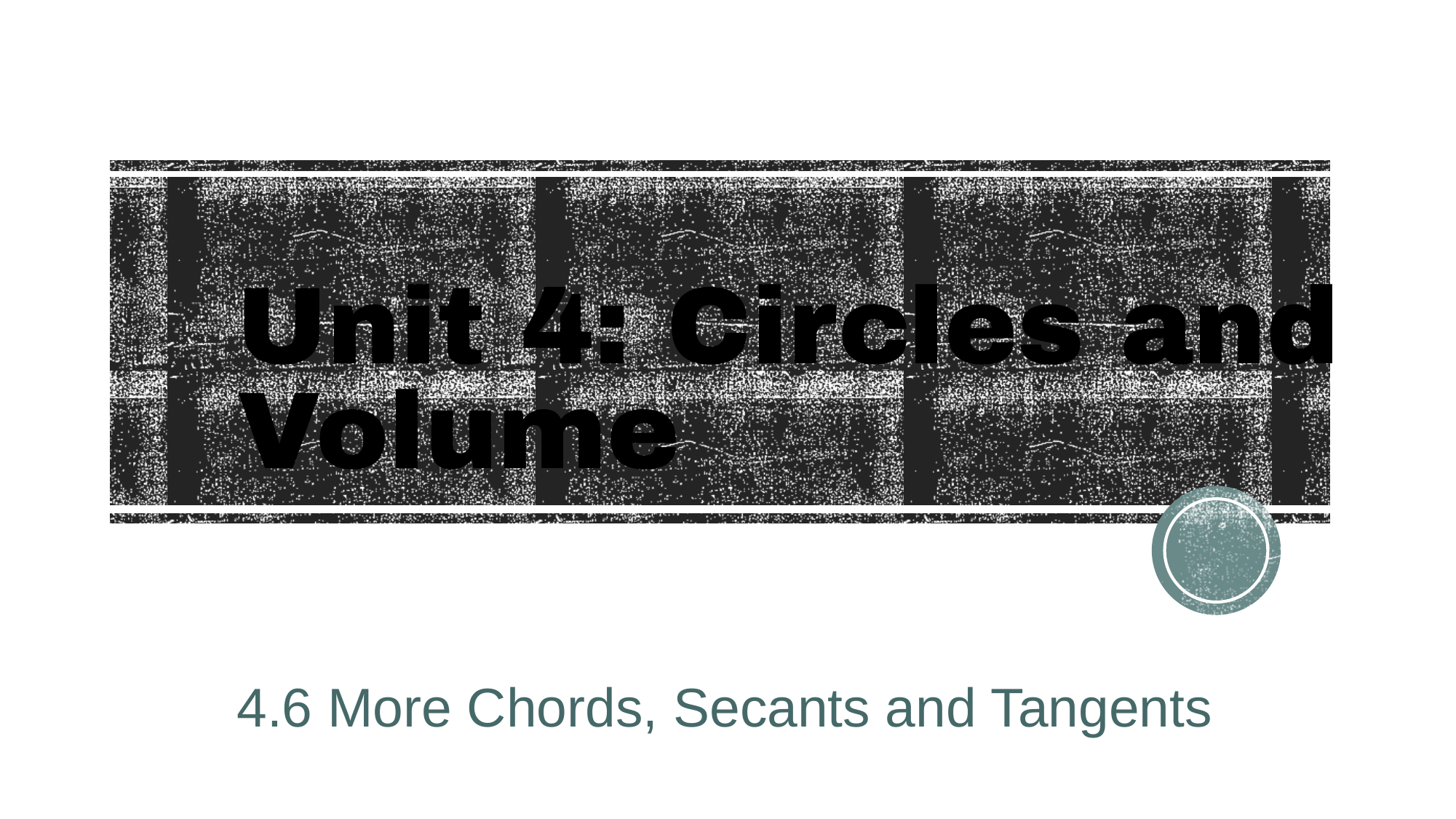

# Unit 4: Circles and Volume
4.6 More Chords, Secants and Tangents